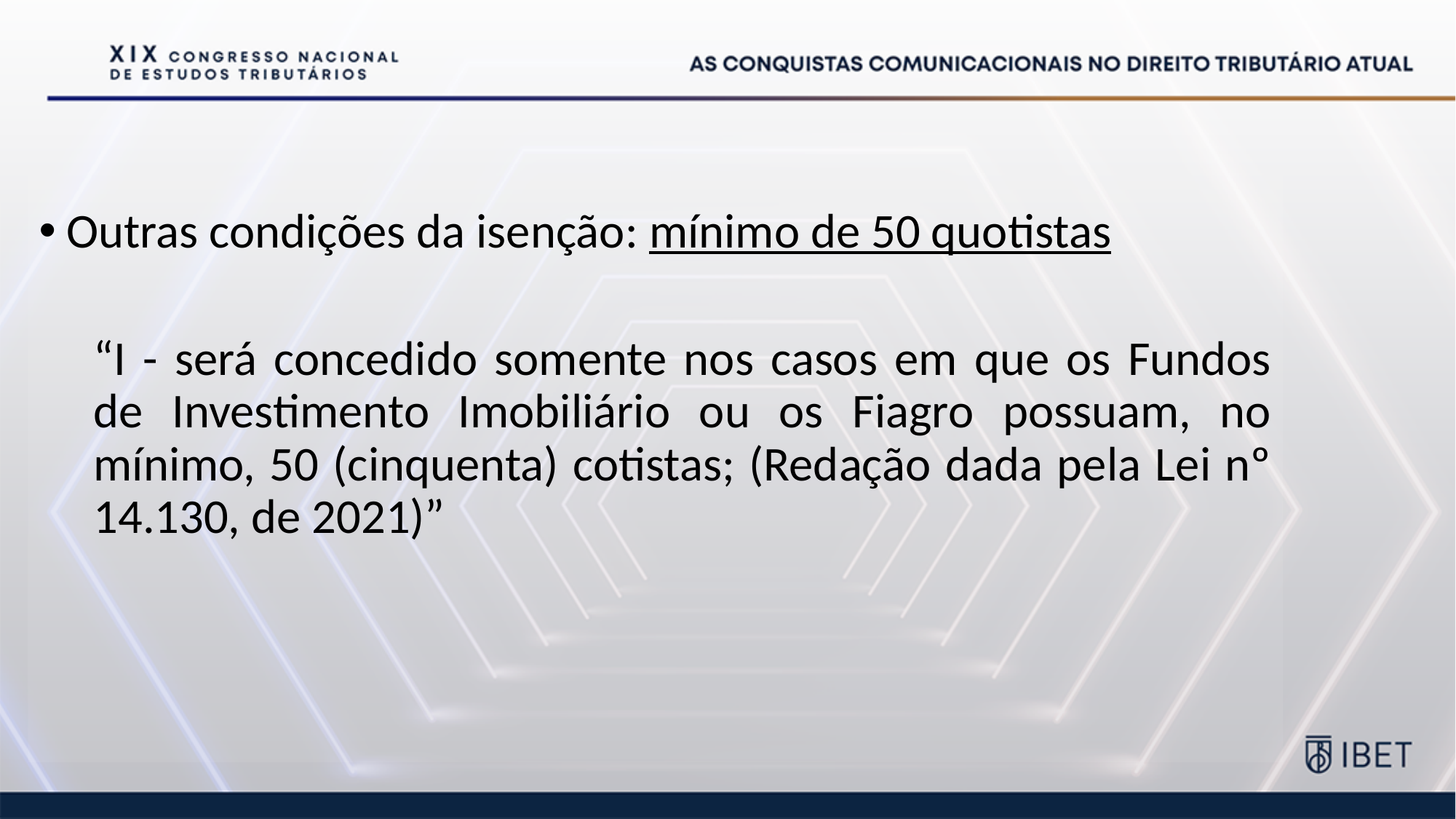

Outras condições da isenção: mínimo de 50 quotistas

“I - será concedido somente nos casos em que os Fundos de Investimento Imobiliário ou os Fiagro possuam, no mínimo, 50 (cinquenta) cotistas; (Redação dada pela Lei nº 14.130, de 2021)”